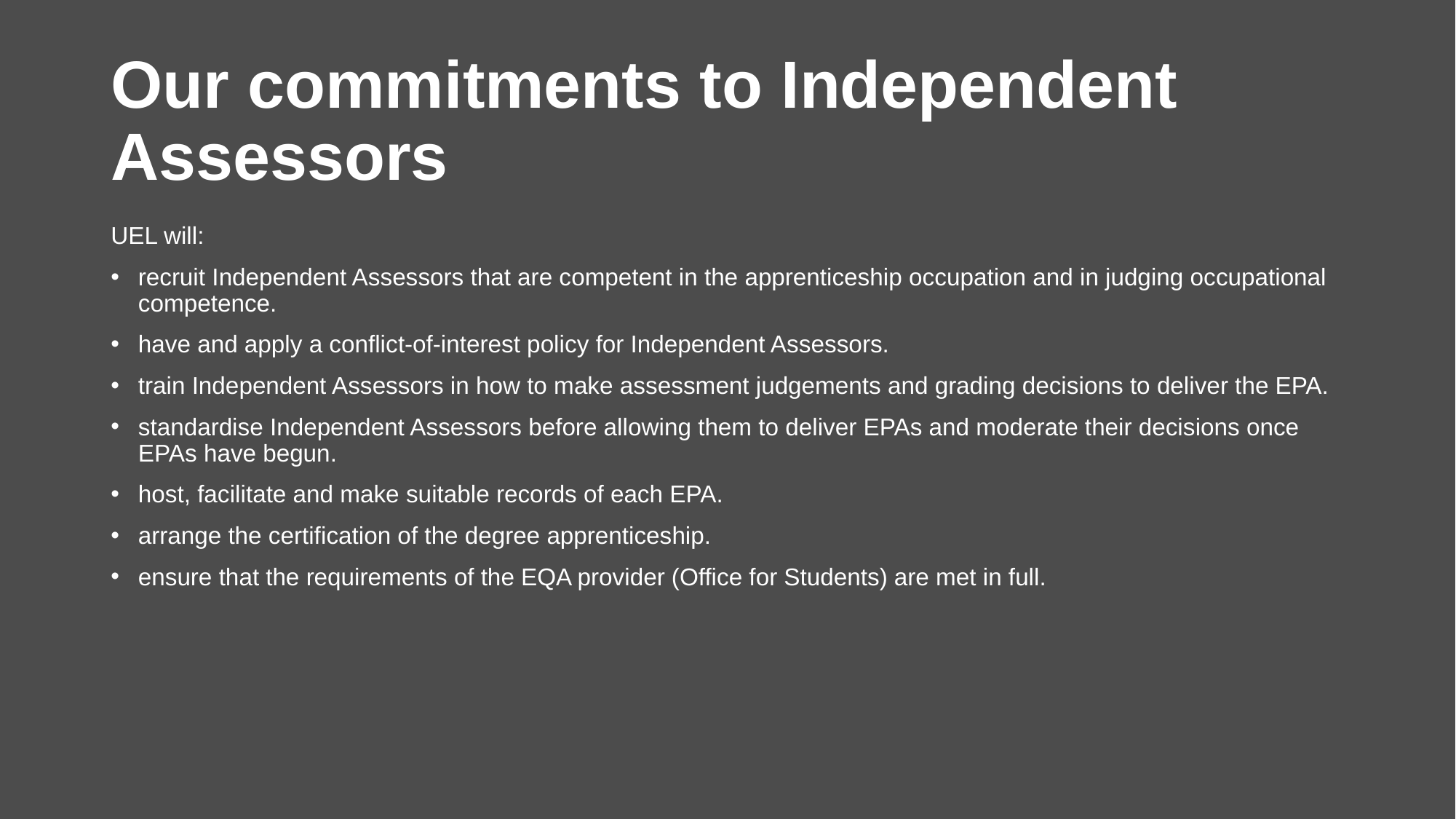

# Our commitments to Independent Assessors
UEL will:
recruit Independent Assessors that are competent in the apprenticeship occupation and in judging occupational competence.
have and apply a conflict-of-interest policy for Independent Assessors.
train Independent Assessors in how to make assessment judgements and grading decisions to deliver the EPA.
standardise Independent Assessors before allowing them to deliver EPAs and moderate their decisions once EPAs have begun.
host, facilitate and make suitable records of each EPA.
arrange the certification of the degree apprenticeship.
ensure that the requirements of the EQA provider (Office for Students) are met in full.